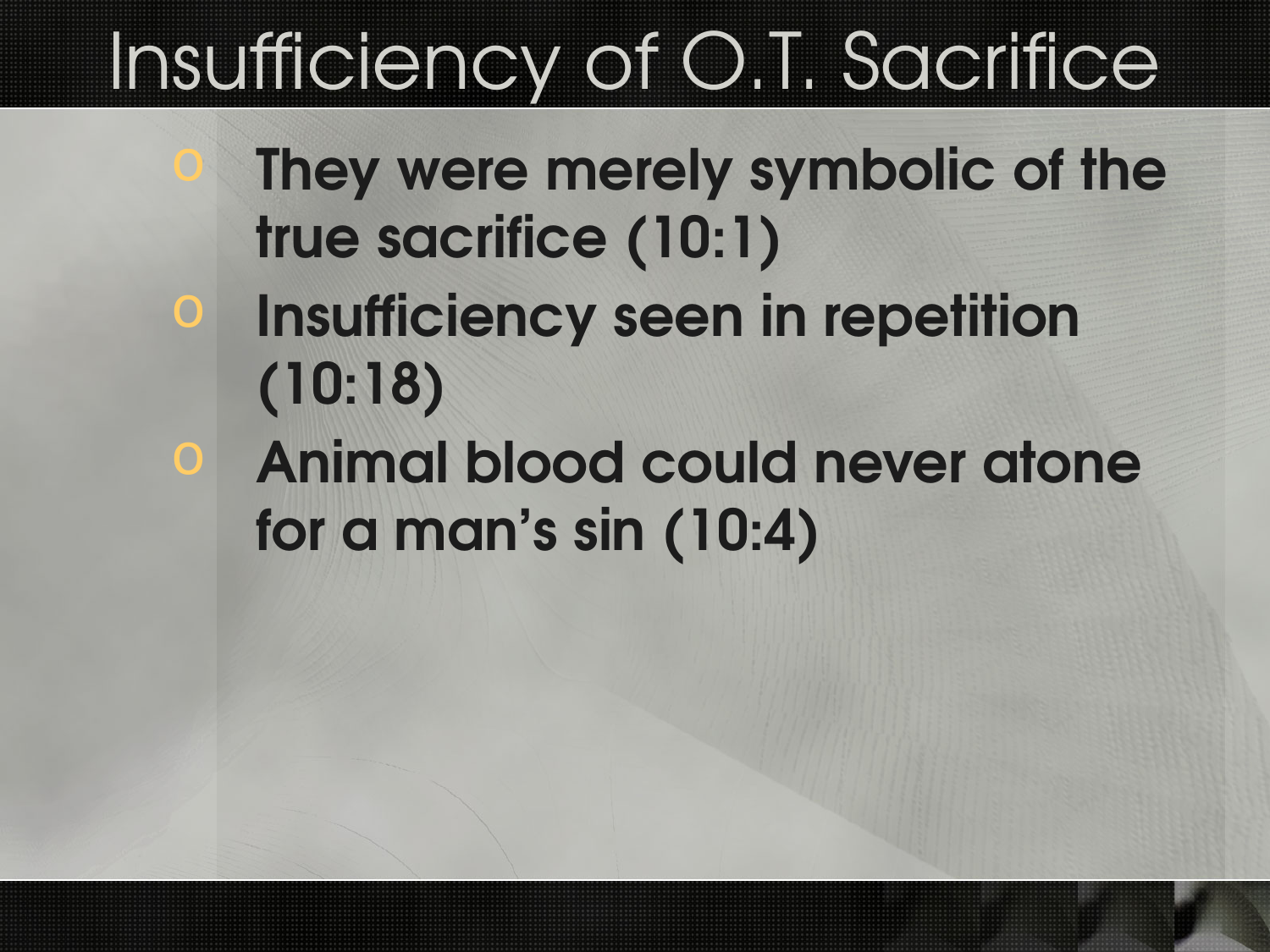

# Insufficiency of O.T. Sacrifice
They were merely symbolic of the true sacrifice (10:1)
Insufficiency seen in repetition (10:18)
Animal blood could never atone for a man’s sin (10:4)